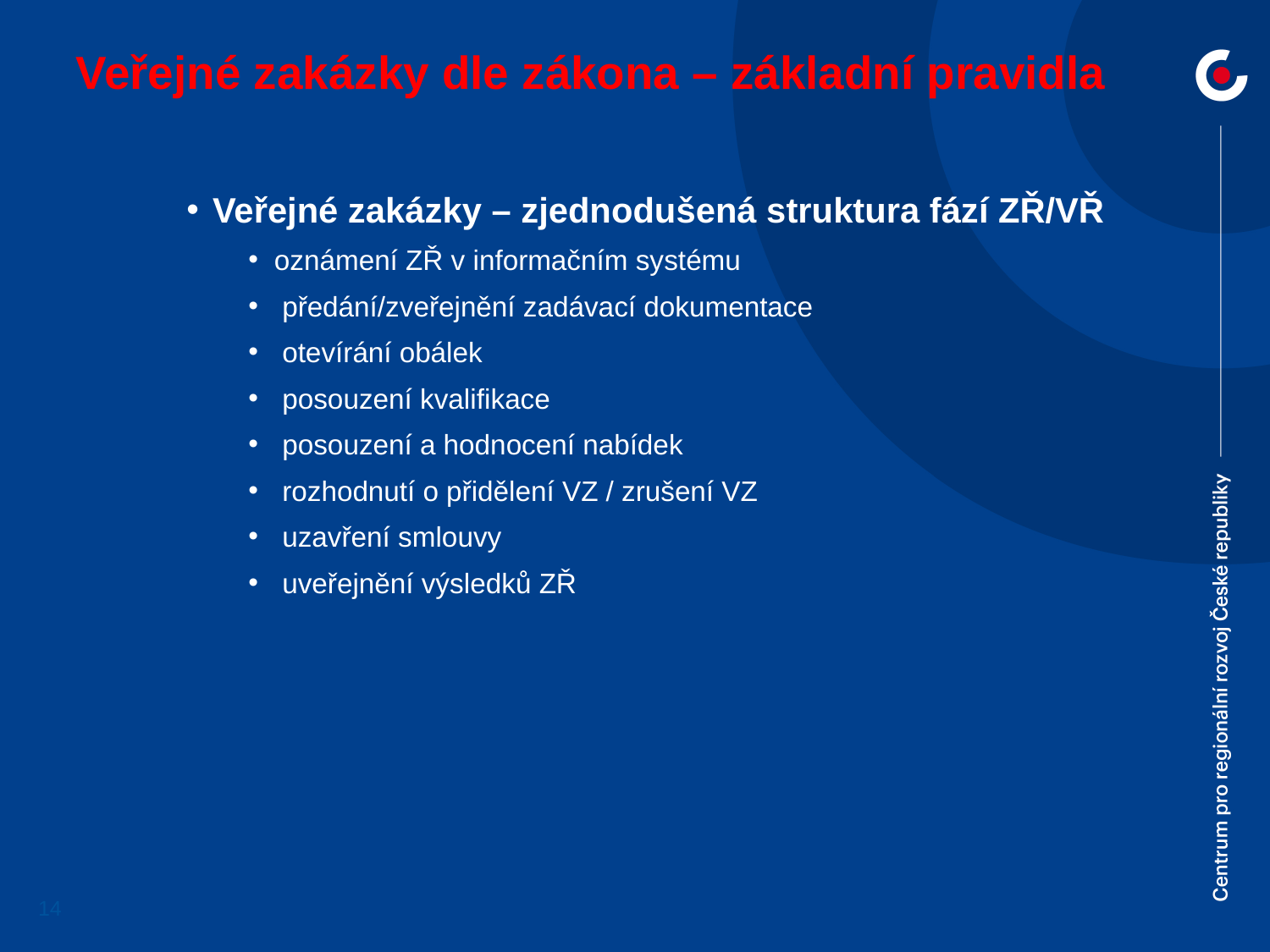

# Veřejné zakázky dle zákona – základní pravidla
Veřejné zakázky – zjednodušená struktura fází ZŘ/VŘ
oznámení ZŘ v informačním systému
 předání/zveřejnění zadávací dokumentace
 otevírání obálek
 posouzení kvalifikace
 posouzení a hodnocení nabídek
 rozhodnutí o přidělení VZ / zrušení VZ
 uzavření smlouvy
 uveřejnění výsledků ZŘ

14